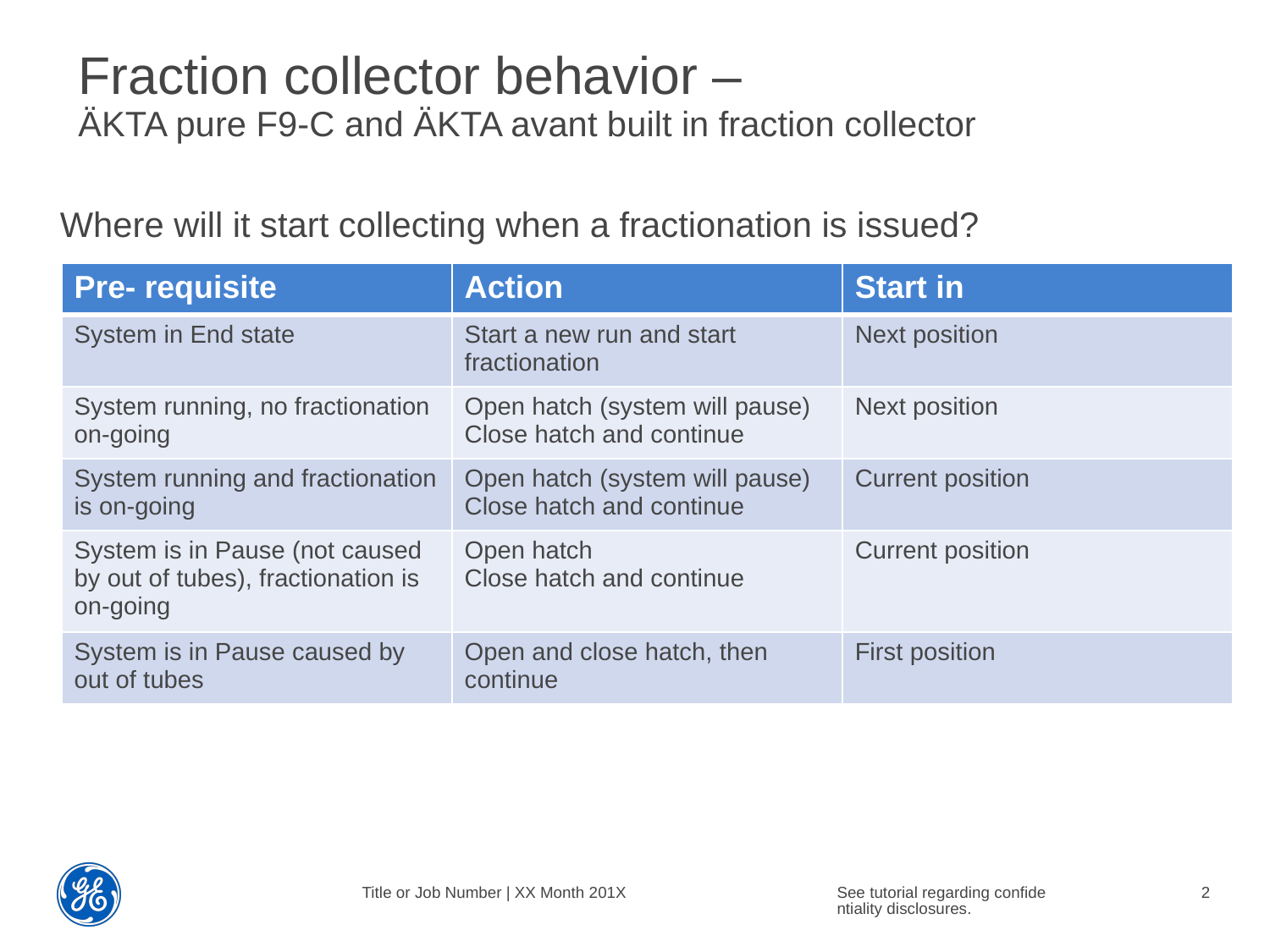

Fraction collector behavior –
ÄKTA pure F9-C and ÄKTA avant built in fraction collector
Where will it start collecting when a fractionation is issued?
| Pre- requisite | Action | Start in |
| --- | --- | --- |
| System in End state | Start a new run and start fractionation | Next position |
| System running, no fractionation on-going | Open hatch (system will pause) Close hatch and continue | Next position |
| System running and fractionation is on-going | Open hatch (system will pause) Close hatch and continue | Current position |
| System is in Pause (not caused by out of tubes), fractionation is on-going | Open hatch Close hatch and continue | Current position |
| System is in Pause caused by out of tubes | Open and close hatch, then continue | First position |
Title or Job Number | XX Month 201X
See tutorial regarding confidentiality disclosures.
2